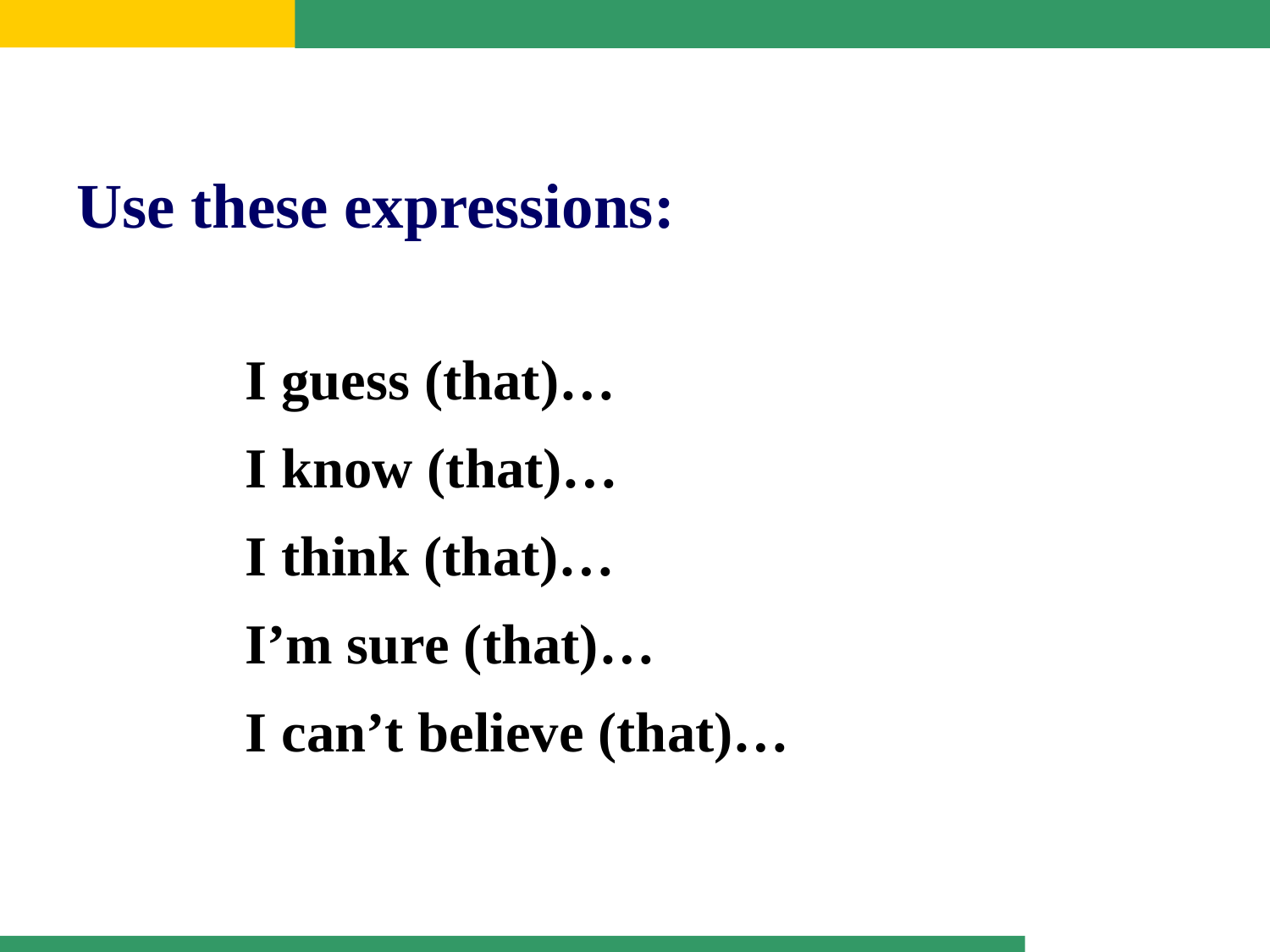

Use these expressions:
I guess (that)…
I know (that)…
I think (that)…
I’m sure (that)…
I can’t believe (that)…